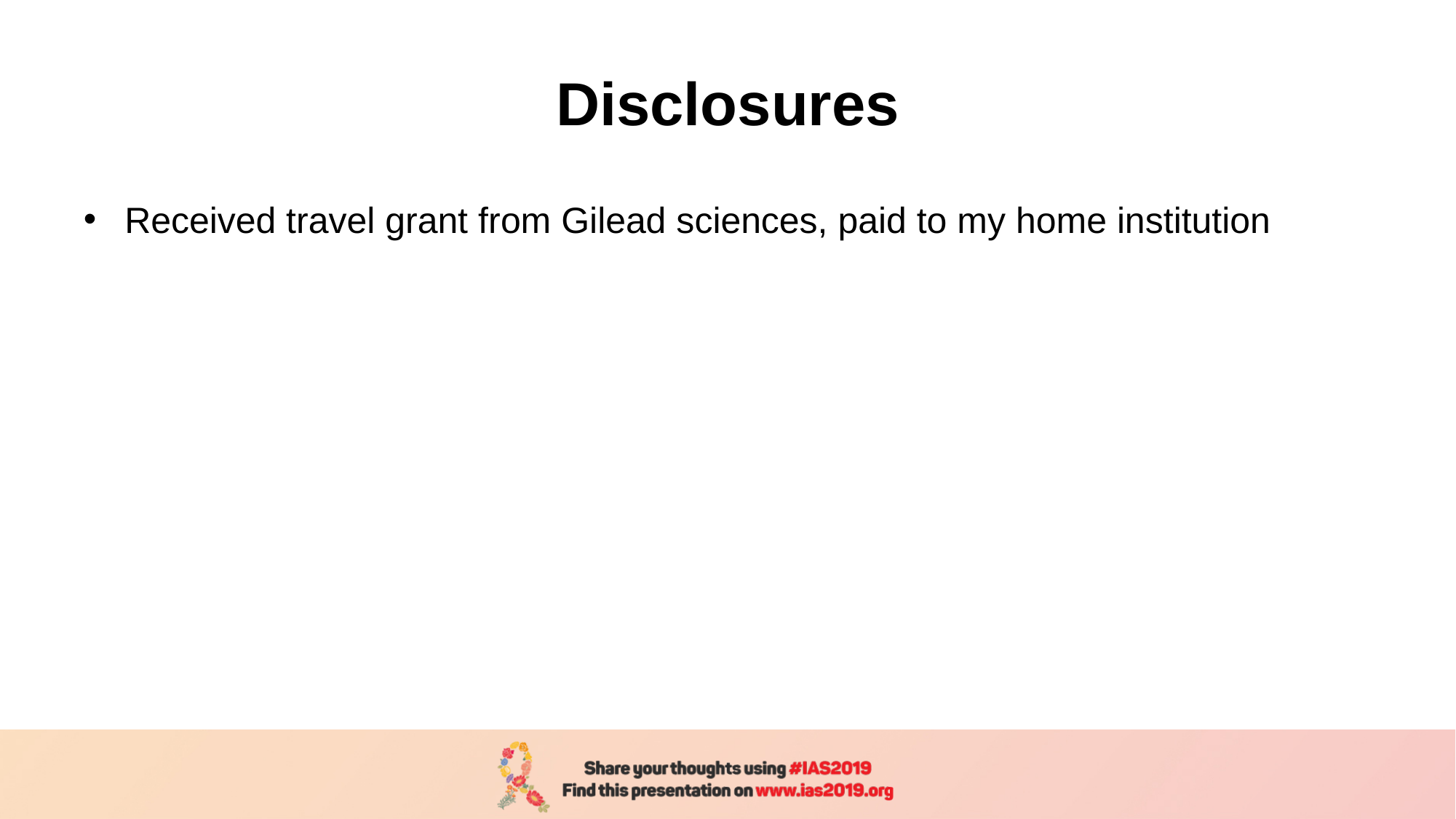

# Disclosures
Received travel grant from Gilead sciences, paid to my home institution